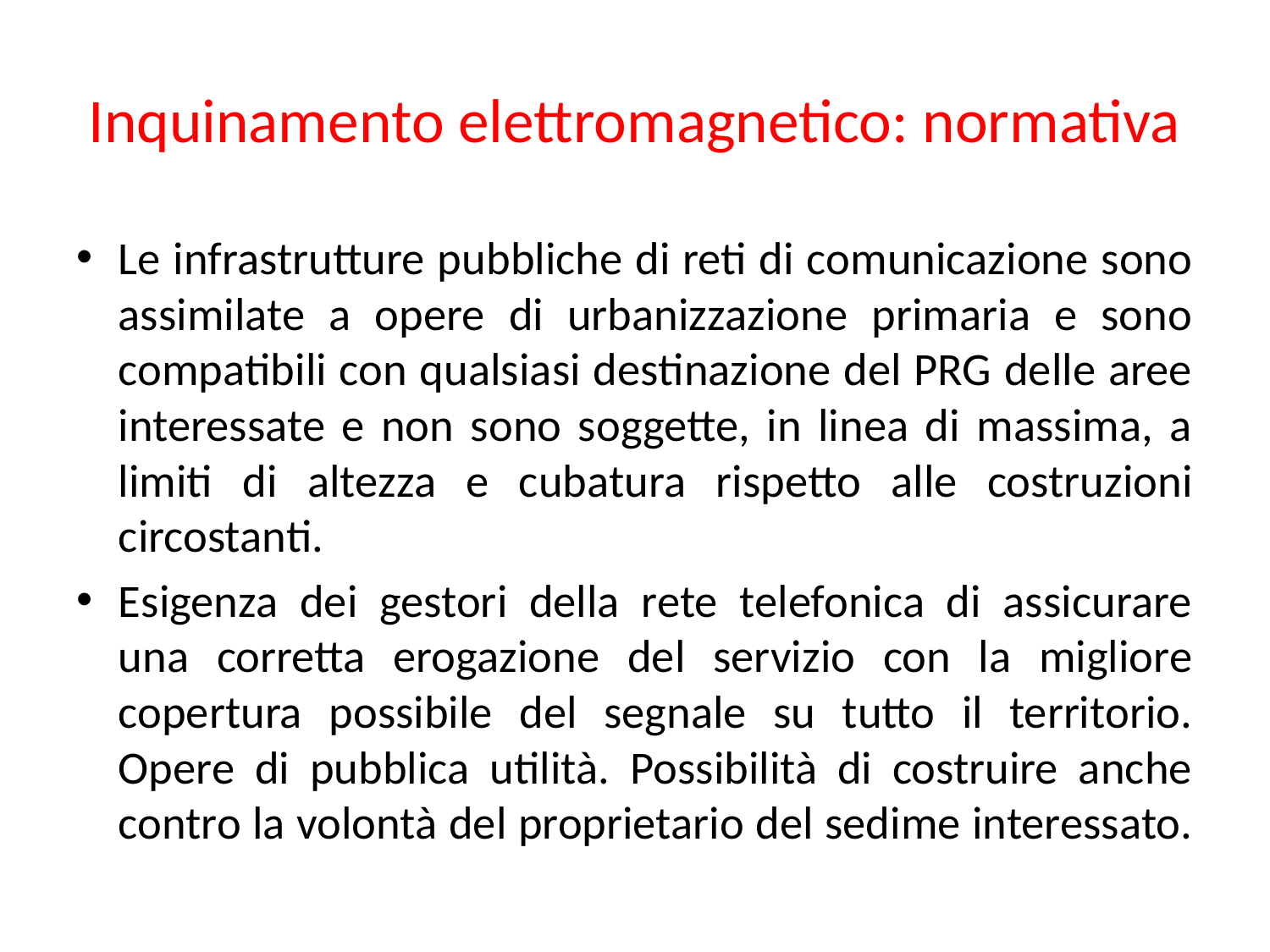

# Inquinamento elettromagnetico: normativa
Le infrastrutture pubbliche di reti di comunicazione sono assimilate a opere di urbanizzazione primaria e sono compatibili con qualsiasi destinazione del PRG delle aree interessate e non sono soggette, in linea di massima, a limiti di altezza e cubatura rispetto alle costruzioni circostanti.
Esigenza dei gestori della rete telefonica di assicurare una corretta erogazione del servizio con la migliore copertura possibile del segnale su tutto il territorio. Opere di pubblica utilità. Possibilità di costruire anche contro la volontà del proprietario del sedime interessato.